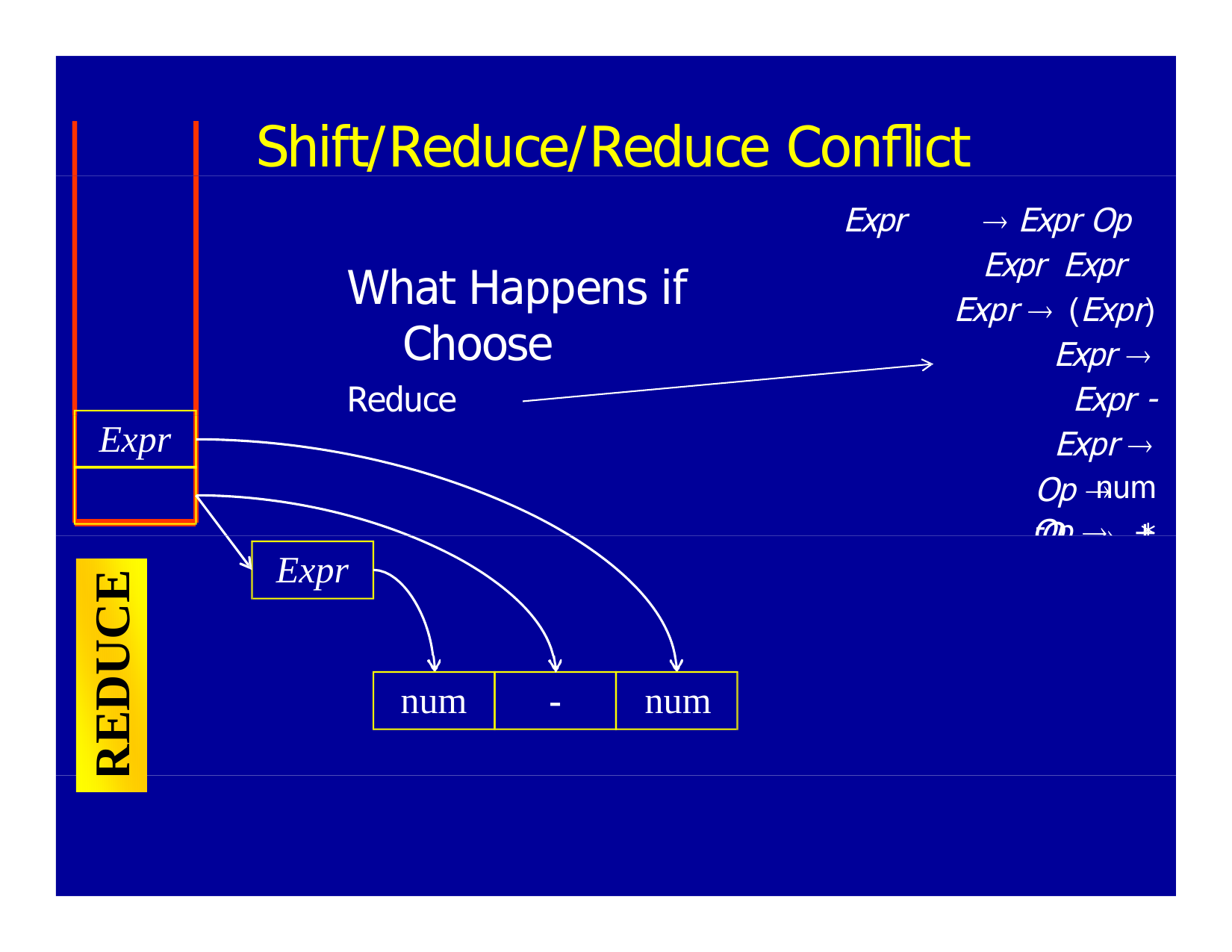

# Shift/Reduce/Reduce Conflict

Expr	→ Expr Op	Expr  Expr	→ Expr -	Expr
What Happens if  Choose
Reduce
Expr →	(Expr)  Expr →		Expr -  Expr →		num
Op →	+

Expr  Expr

Op →	-

O	→	*

Expr

REDUCE

num
-	num